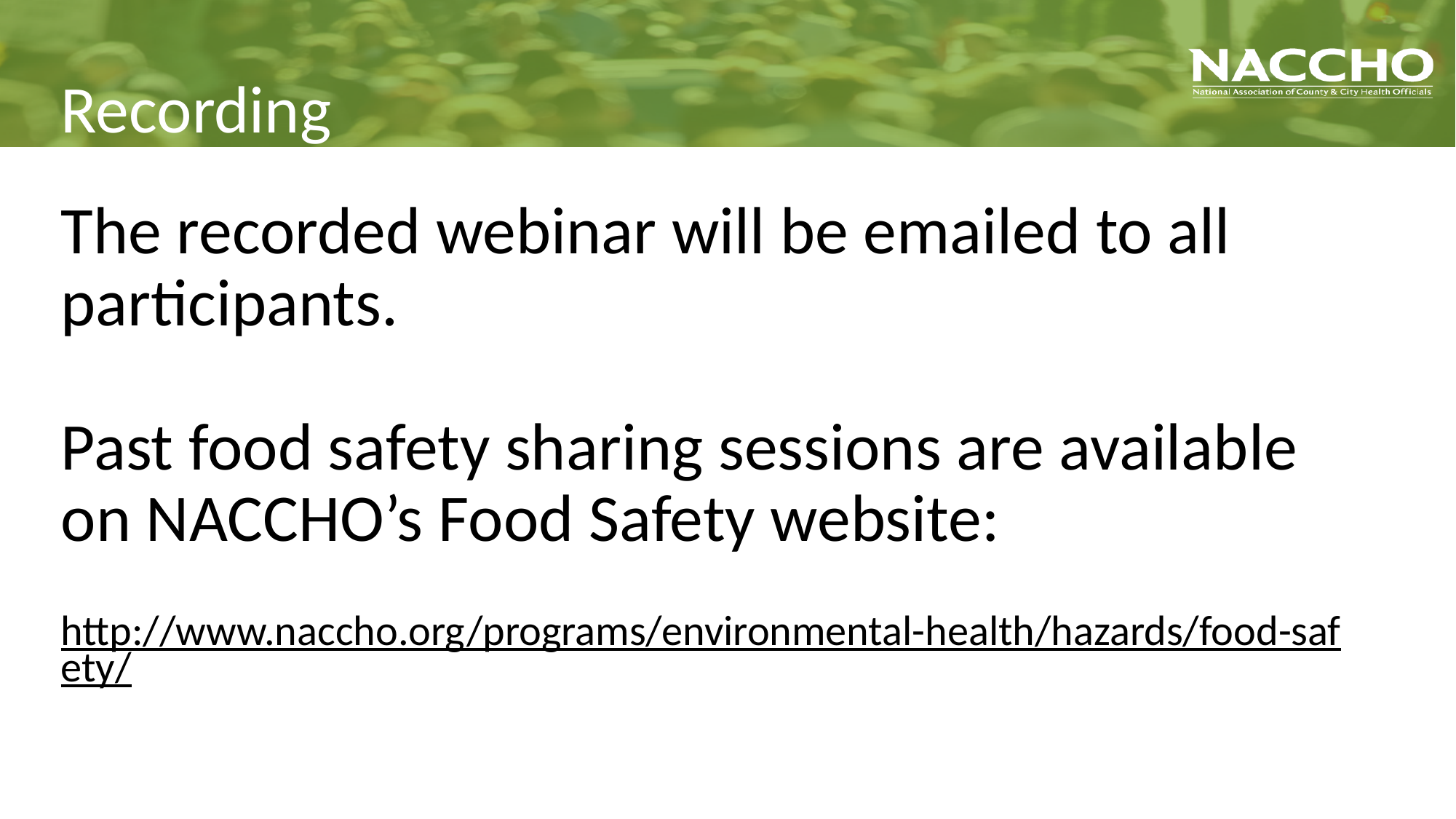

# Recording
The recorded webinar will be emailed to all participants.

Past food safety sharing sessions are available on NACCHO’s Food Safety website:

http://www.naccho.org/programs/environmental-health/hazards/food-safety/